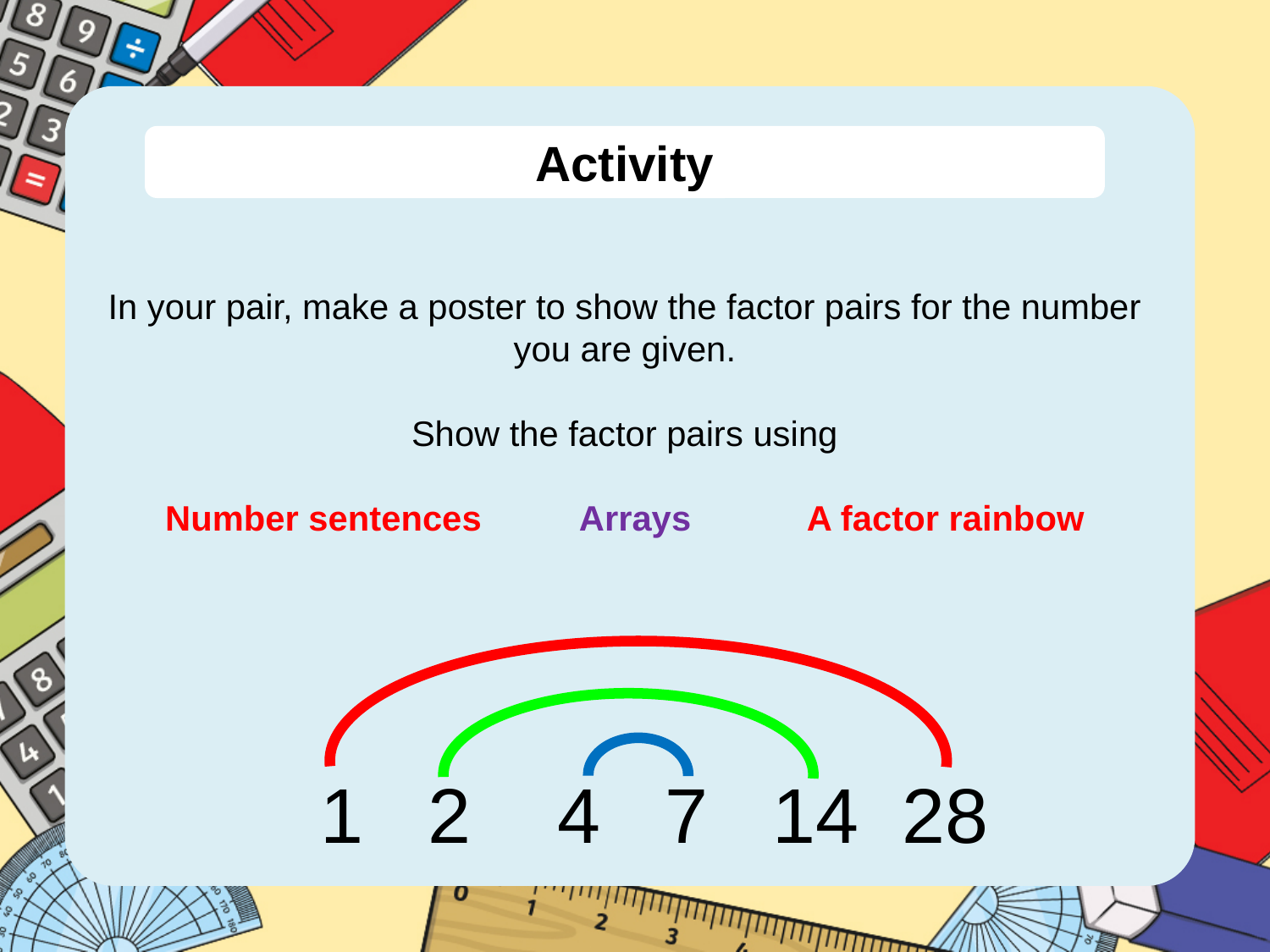

Activity

In your pair, make a poster to show the factor pairs for the number you are given.

Show the factor pairs using

Number sentences          Arrays            A factor rainbow

1   2    4   7   14  28